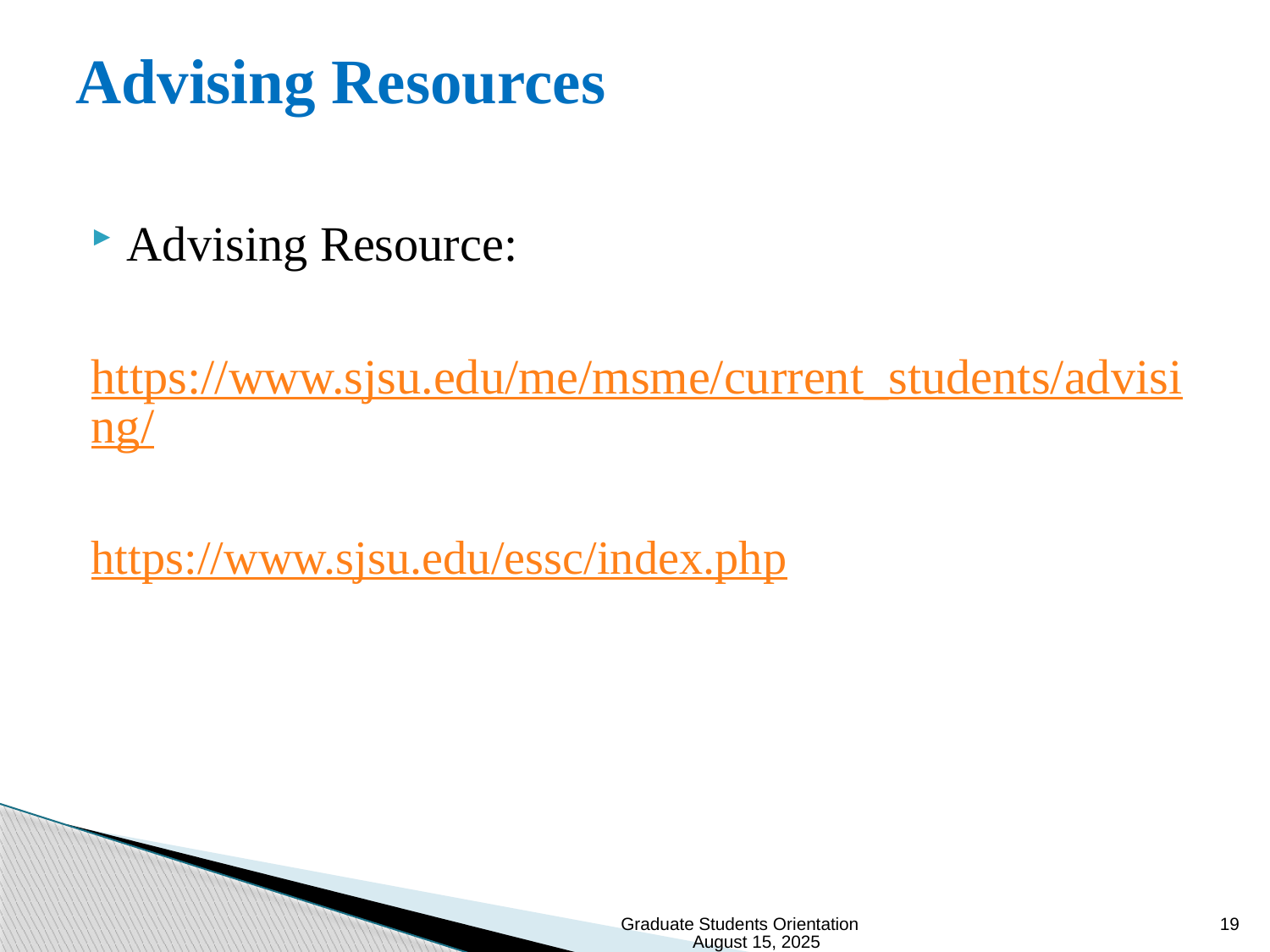

# Advising Resources
Advising Resource:

https://www.sjsu.edu/me/msme/current_students/advising/

https://www.sjsu.edu/essc/index.php
Graduate Students Orientation                            August 15, 2025
19